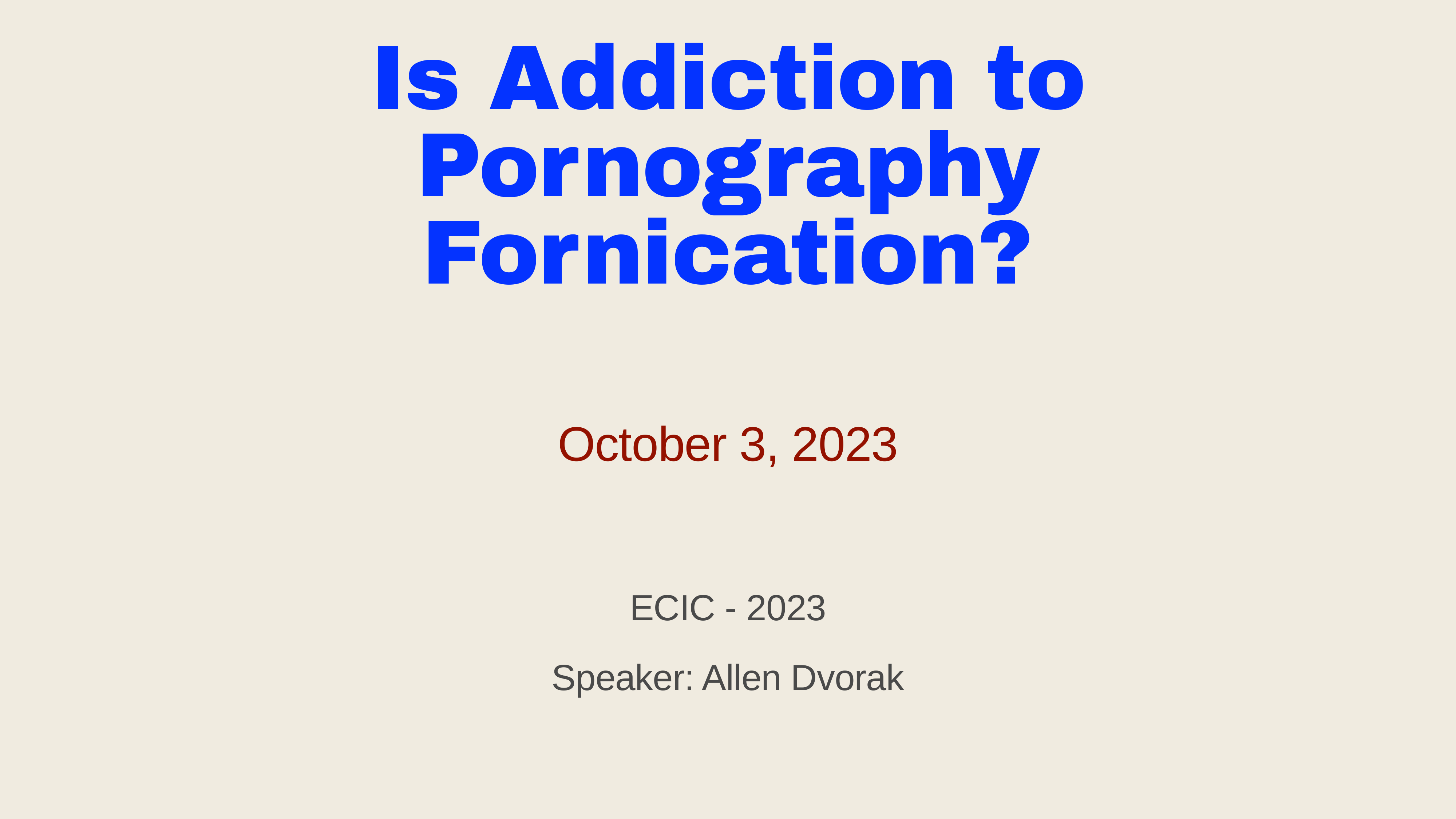

Is Addiction to Pornography Fornication?

October 3, 2023

ECIC - 2023

Speaker: Allen Dvorak